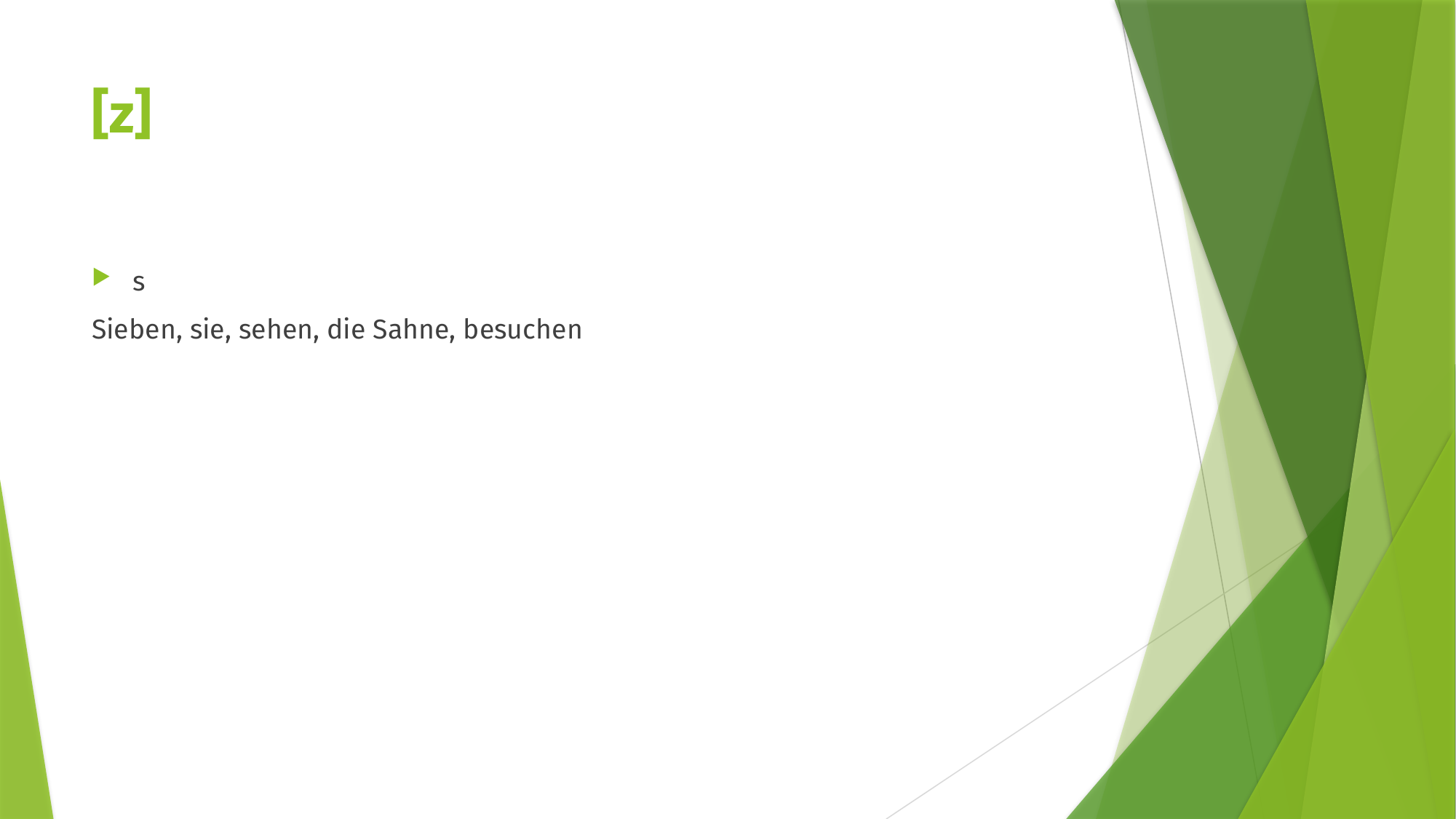

# [z]
s
Sieben, sie, sehen, die Sahne, besuchen